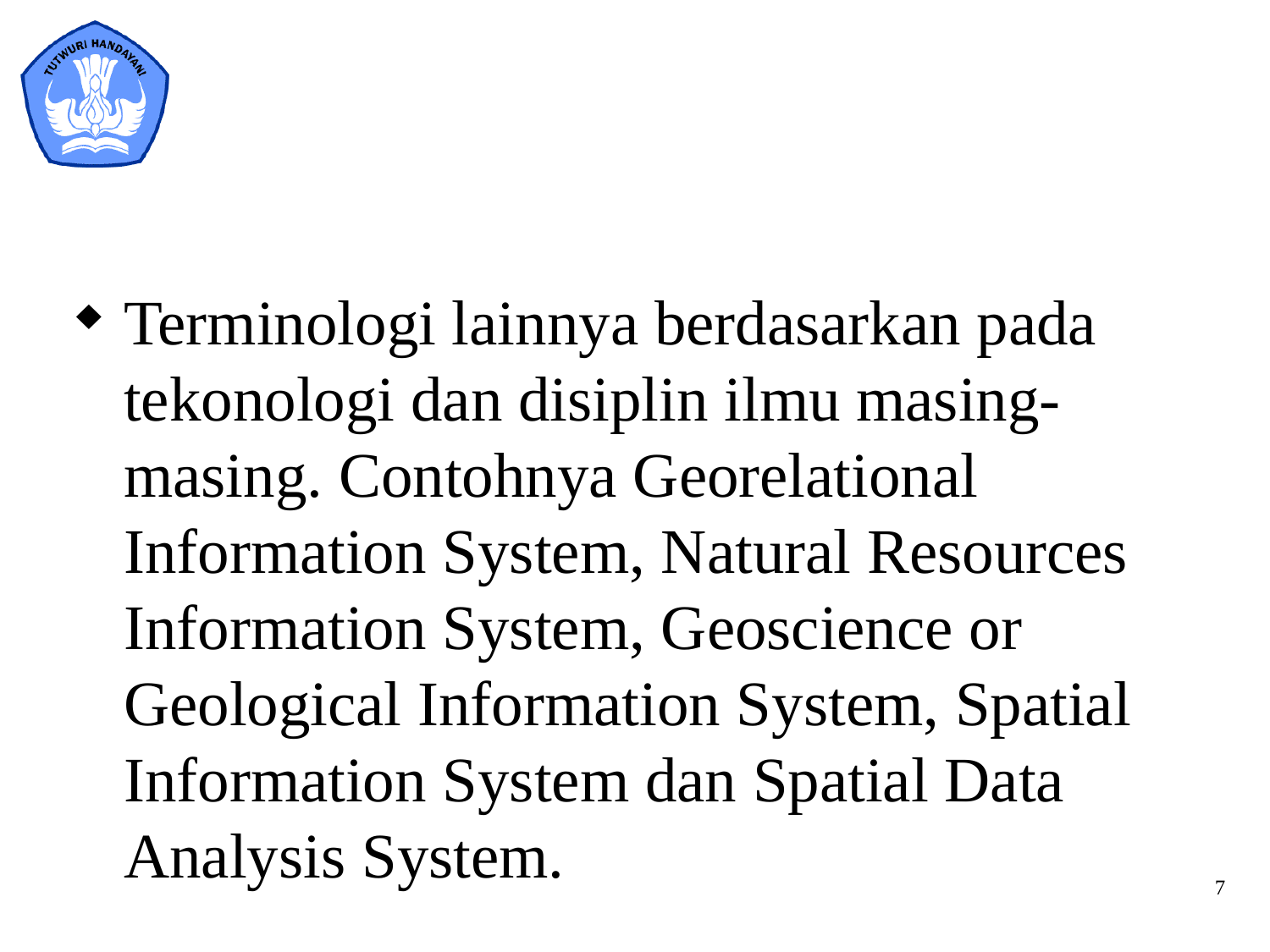

#
Terminologi lainnya berdasarkan pada tekonologi dan disiplin ilmu masing-masing. Contohnya Georelational Information System, Natural Resources Information System, Geoscience or Geological Information System, Spatial Information System dan Spatial Data Analysis System.
7